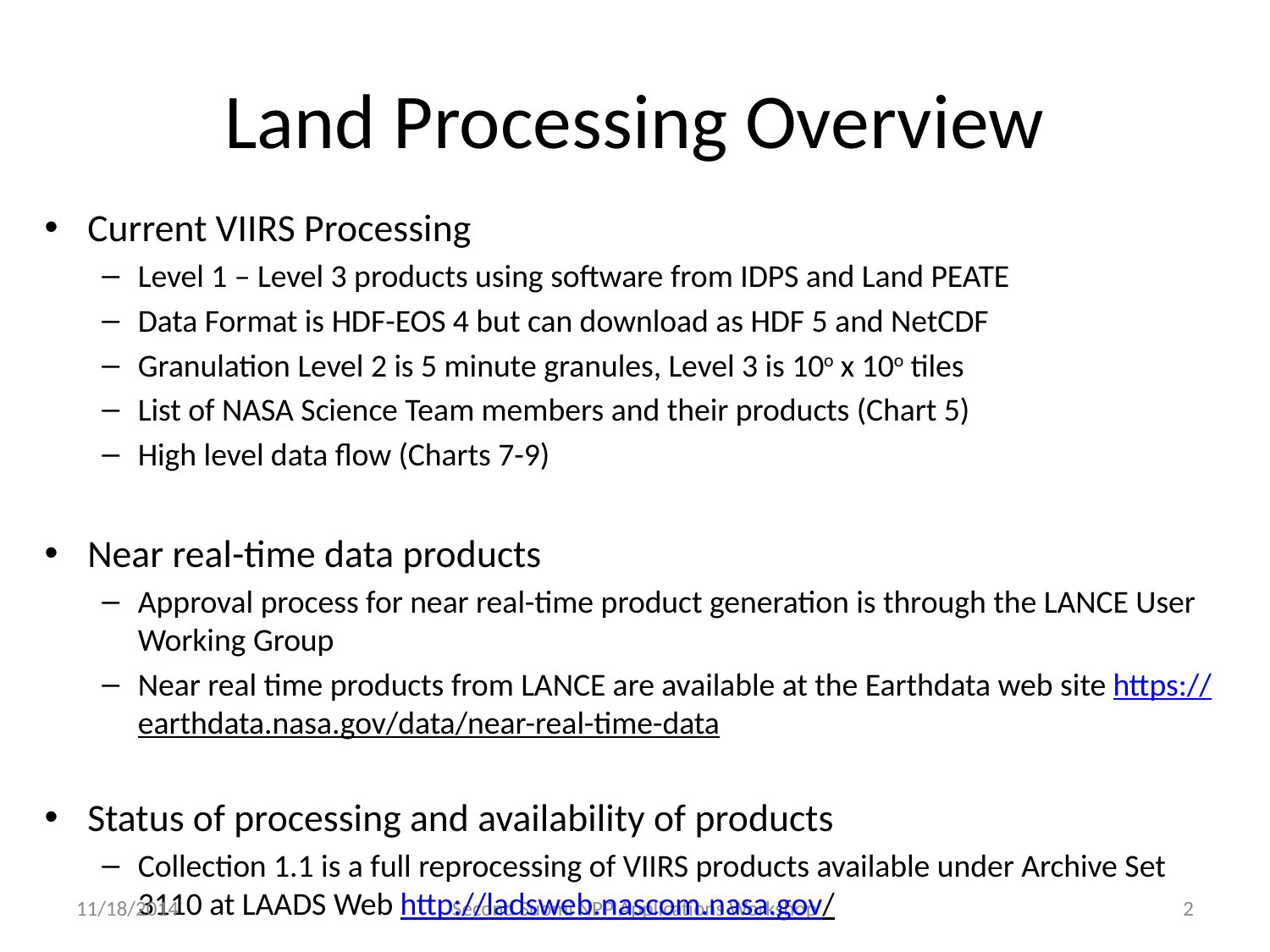

# Land Processing Overview
Current VIIRS Processing
Level 1 – Level 3 products using software from IDPS and Land PEATE
Data Format is HDF-EOS 4 but can download as HDF 5 and NetCDF
Granulation Level 2 is 5 minute granules, Level 3 is 10o x 10o tiles
List of NASA Science Team members and their products (Chart 5)
High level data flow (Charts 7-9)

Near real-time data products
Approval process for near real-time product generation is through the LANCE User Working Group
Near real time products from LANCE are available at the Earthdata web site https://earthdata.nasa.gov/data/near-real-time-data

Status of processing and availability of products
Collection 1.1 is a full reprocessing of VIIRS products available under Archive Set 3110 at LAADS Web http://ladsweb.nascom.nasa.gov/

11/18/2014
Second Suomi NPP Applications Workshop
2